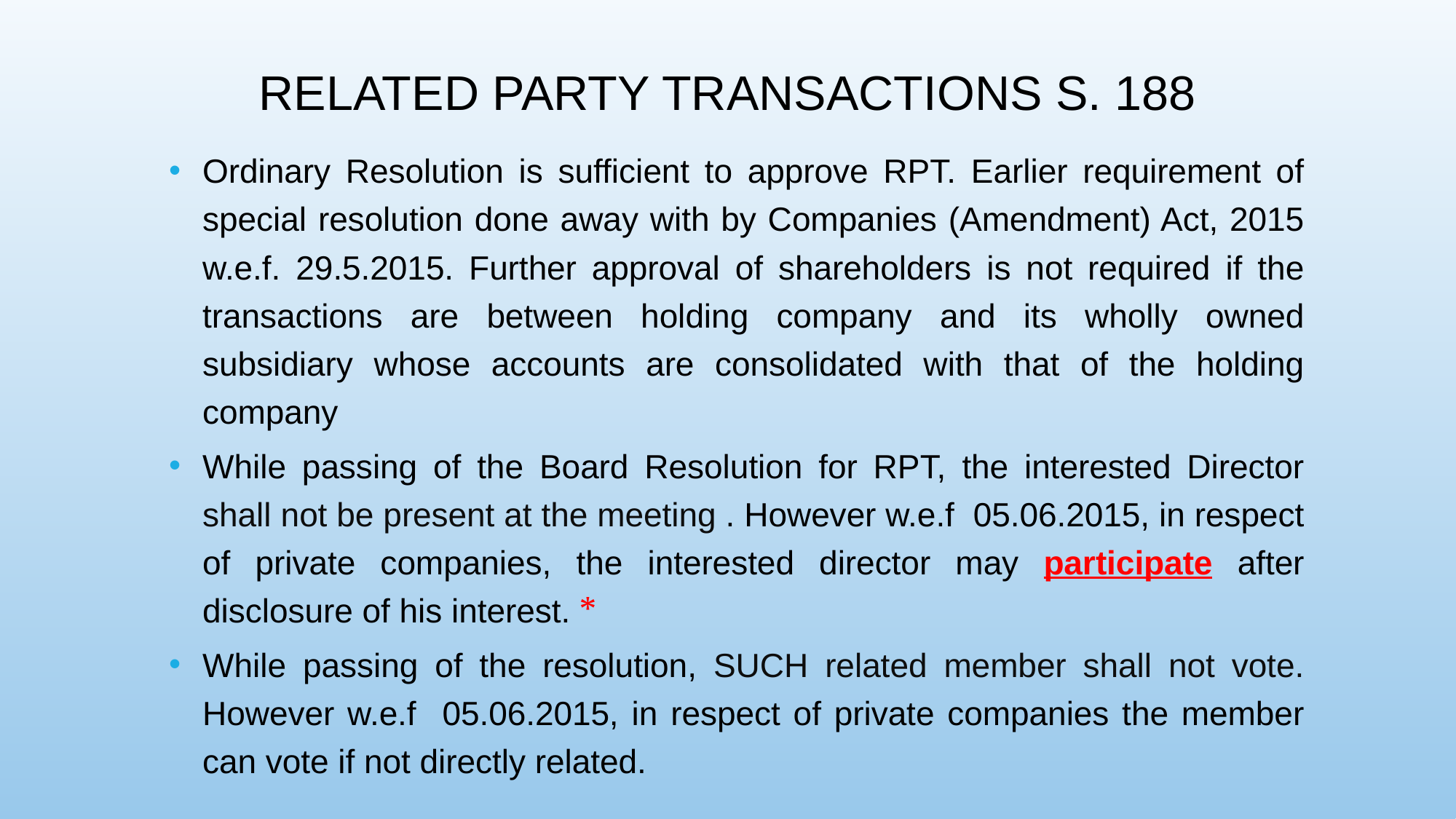

# RELATED PARTY TRANSACTIONS S. 188

Ordinary Resolution is sufficient to approve RPT. Earlier requirement of special resolution done away with by Companies (Amendment) Act, 2015 w.e.f. 29.5.2015. Further approval of shareholders is not required if the transactions are between holding company and its wholly owned subsidiary whose accounts are consolidated with that of the holding company
While passing of the Board Resolution for RPT, the interested Director shall not be present at the meeting . However w.e.f  05.06.2015, in respect of private companies, the interested director may participate after disclosure of his interest. *
While passing of the resolution, SUCH related member shall not vote. However w.e.f  05.06.2015, in respect of private companies the member can vote if not directly related.

20